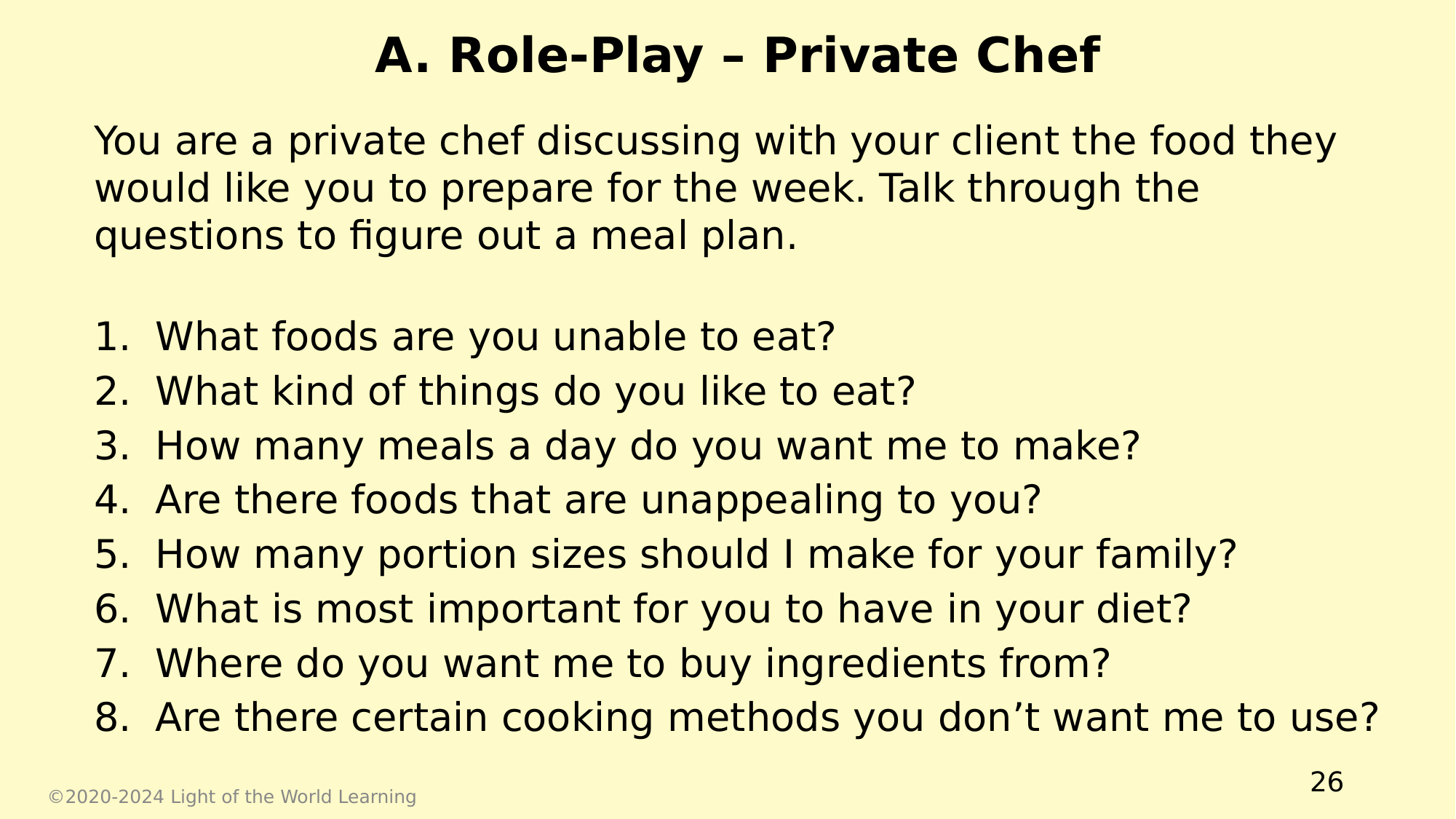

A. Role-Play – Private Chef
You are a private chef discussing with your client the food they would like you to prepare for the week. Talk through the questions to figure out a meal plan.

What foods are you unable to eat?
What kind of things do you like to eat?
How many meals a day do you want me to make?
Are there foods that are unappealing to you?
How many portion sizes should I make for your family?
What is most important for you to have in your diet?
Where do you want me to buy ingredients from?
Are there certain cooking methods you don’t want me to use?

26
©2020-2024 Light of the World Learning